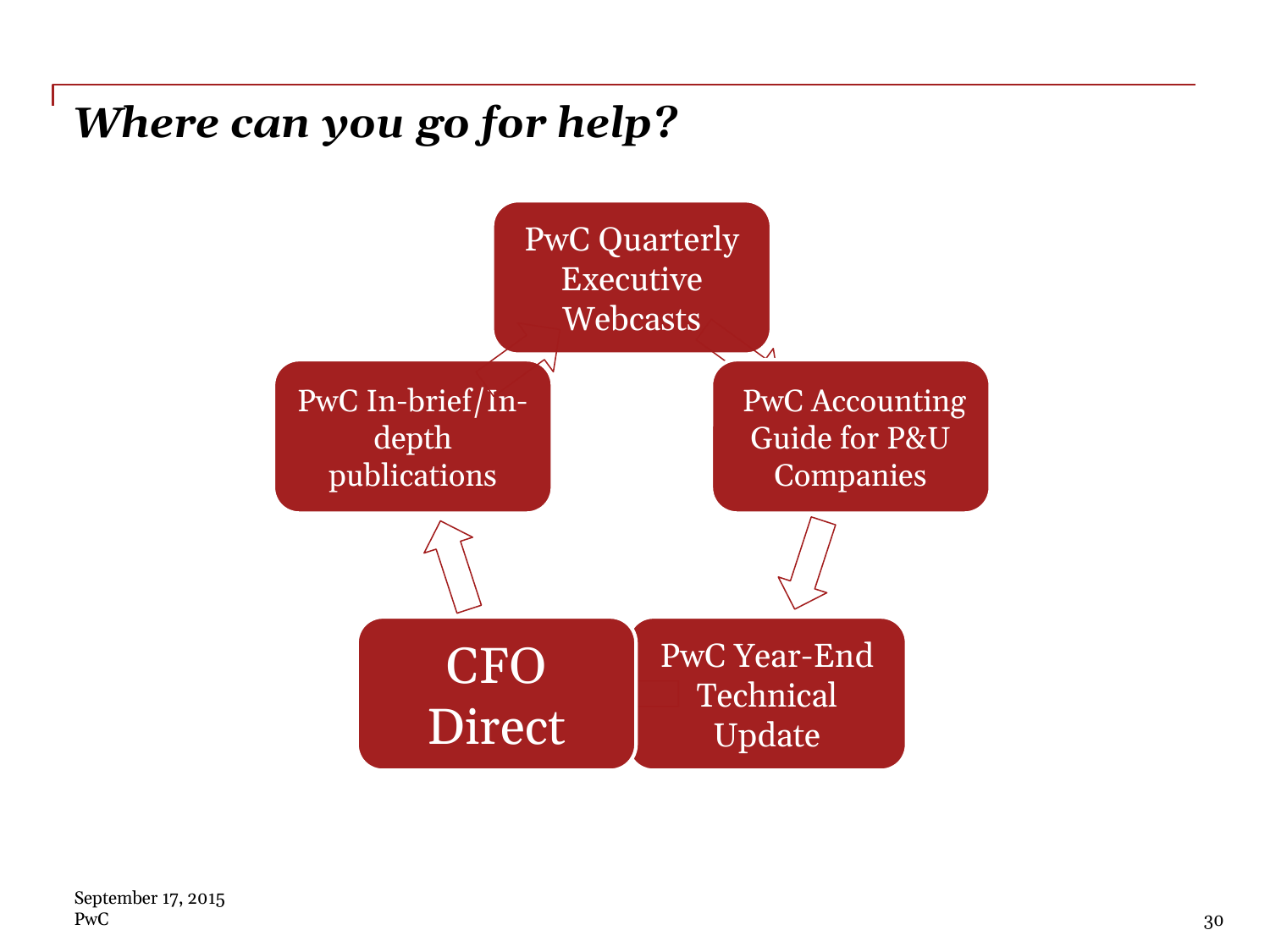

# Where can you go for help?
 PwC Accounting Guide for P&U Companies
CFO Direct
PwC Year-End Technical Update
PwC Quarterly Executive Webcasts
PwC In-brief/In-depth publications
September 17, 2015
PwC
30